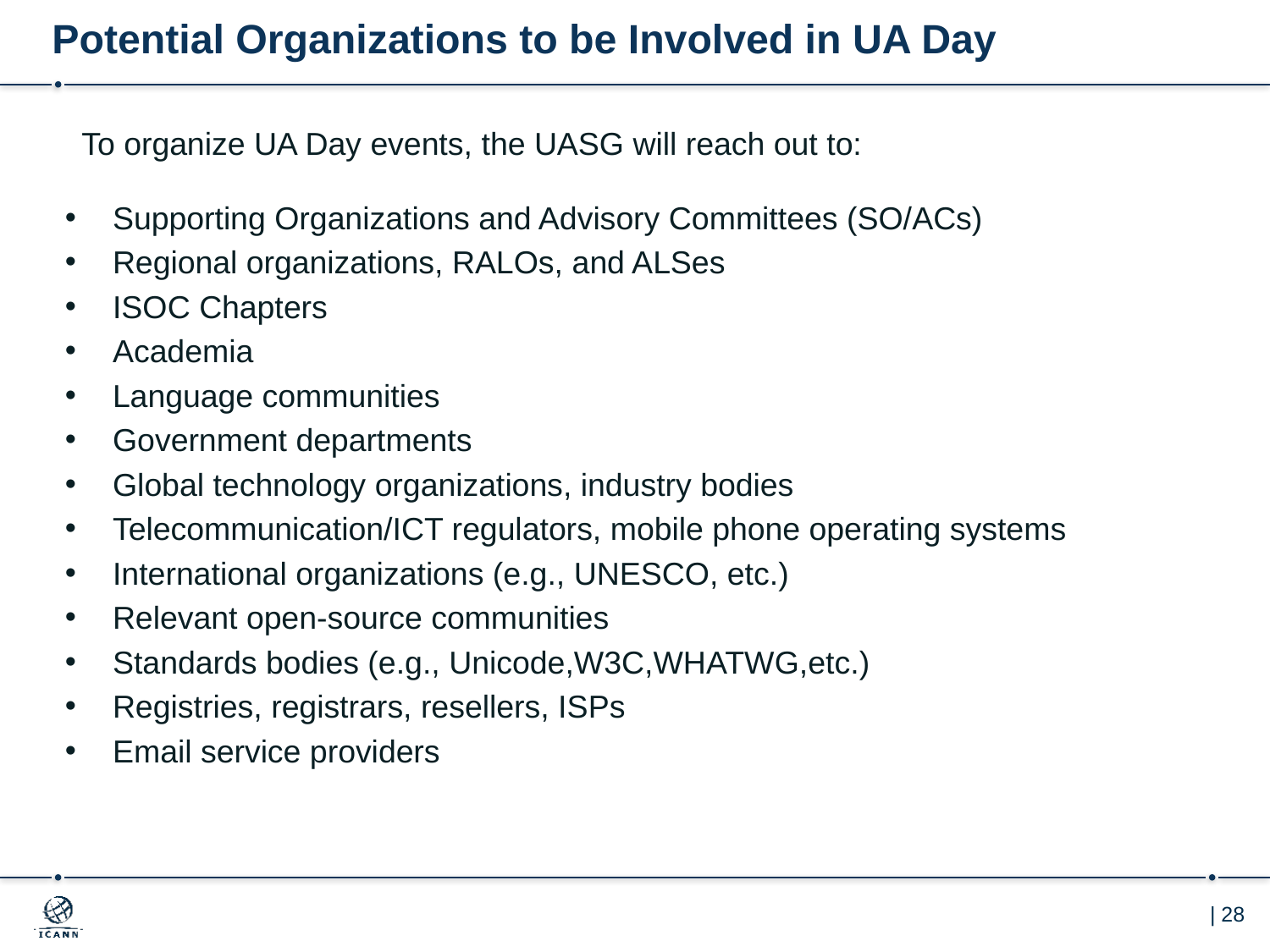

# Potential Organizations to be Involved in UA Day
To organize UA Day events, the UASG will reach out to:

Supporting Organizations and Advisory Committees (SO/ACs)
Regional organizations, RALOs, and ALSes
ISOC Chapters
Academia
Language communities
Government departments
Global technology organizations, industry bodies
Telecommunication/ICT regulators, mobile phone operating systems
International organizations (e.g., UNESCO, etc.)
Relevant open-source communities
Standards bodies (e.g., Unicode,W3C,WHATWG,etc.)
Registries, registrars, resellers, ISPs
Email service providers